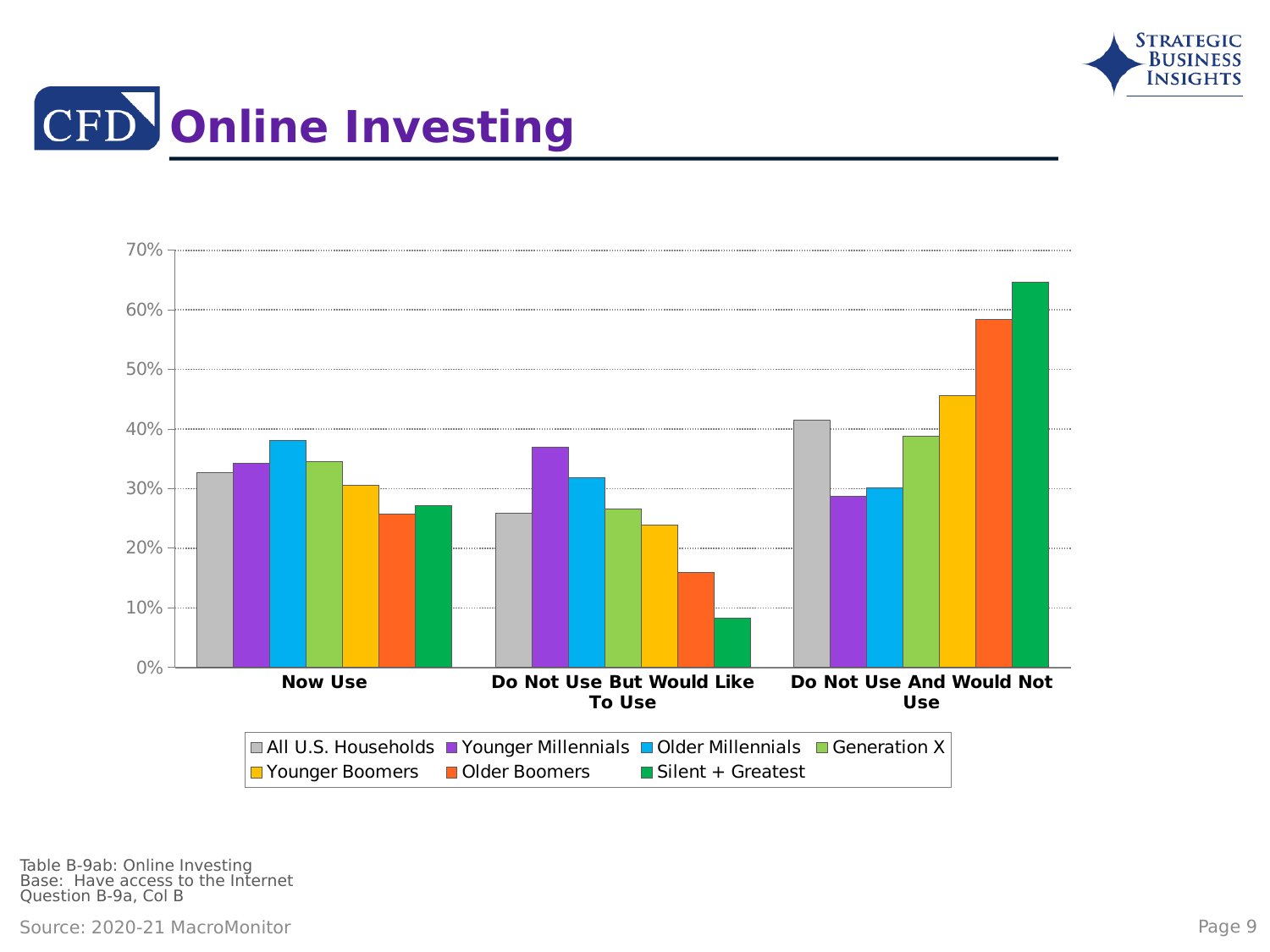

# Online Investing

### Chart

| Category | All U.S. Households | Younger Millennials | Older Millennials | Generation X | Younger Boomers | Older Boomers | Silent + Greatest |
|---|---|---|---|---|---|---|---|
| Now Use | 0.3266 | 0.3428 | 0.3809 | 0.3453 | 0.3052 | 0.2577 | 0.2711 |
| Do Not Use But Would Like To Use | 0.2587 | 0.3692 | 0.3179 | 0.2665 | 0.2385 | 0.159 | 0.0829 |
| Do Not Use And Would Not Use | 0.4146 | 0.2879 | 0.3012 | 0.3882 | 0.4563 | 0.5834 | 0.646 |
Table B-9ab: Online Investing
Base:  Have access to the Internet
Question B-9a, Col B
Page 9
Source: 2020-21 MacroMonitor